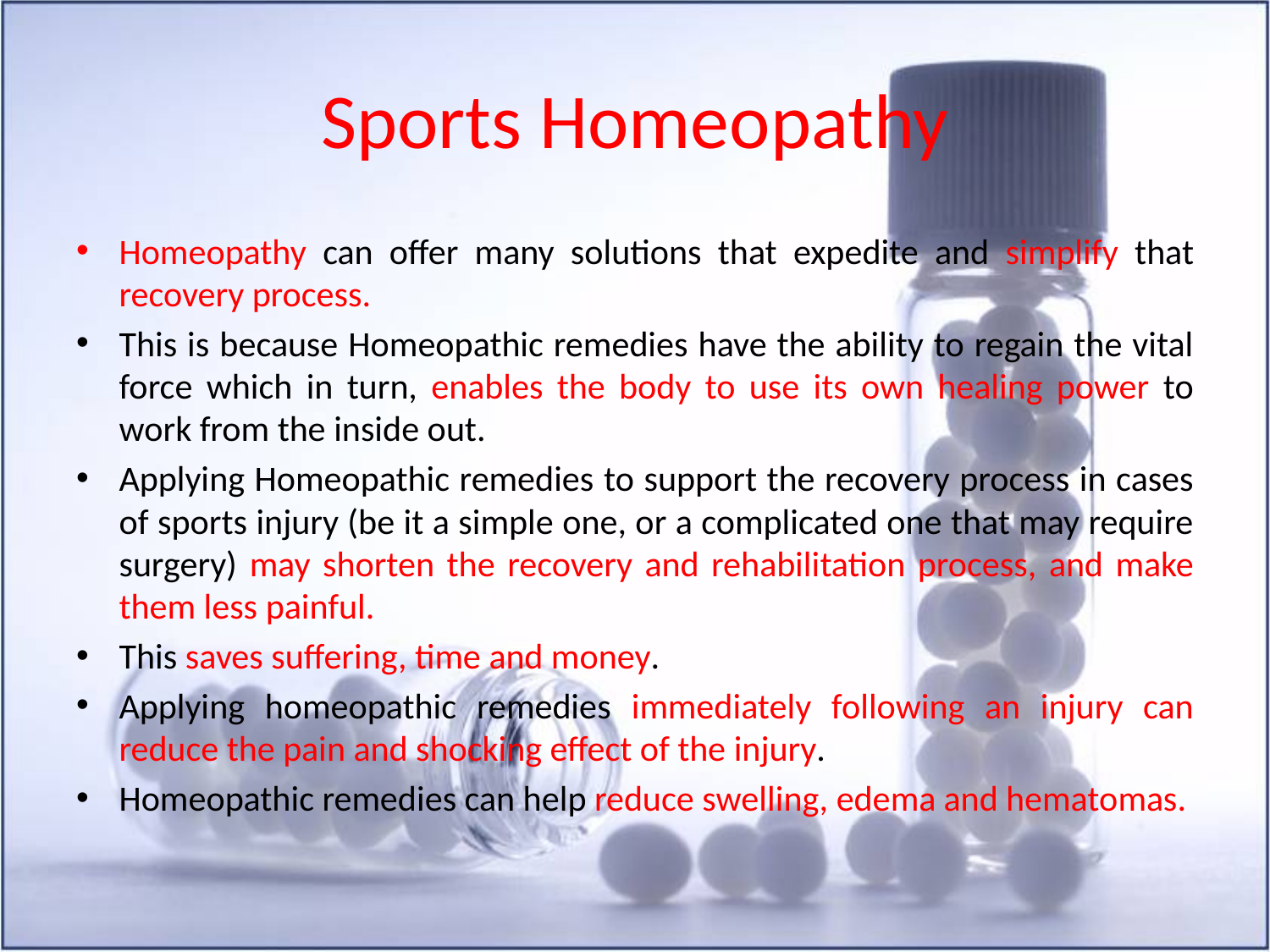

# Sports Homeopathy
Homeopathy can offer many solutions that expedite and simplify that recovery process.
This is because Homeopathic remedies have the ability to regain the vital force which in turn, enables the body to use its own healing power to work from the inside out.
Applying Homeopathic remedies to support the recovery process in cases of sports injury (be it a simple one, or a complicated one that may require surgery) may shorten the recovery and rehabilitation process, and make them less painful.
This saves suffering, time and money.
Applying homeopathic remedies immediately following an injury can reduce the pain and shocking effect of the injury.
Homeopathic remedies can help reduce swelling, edema and hematomas.